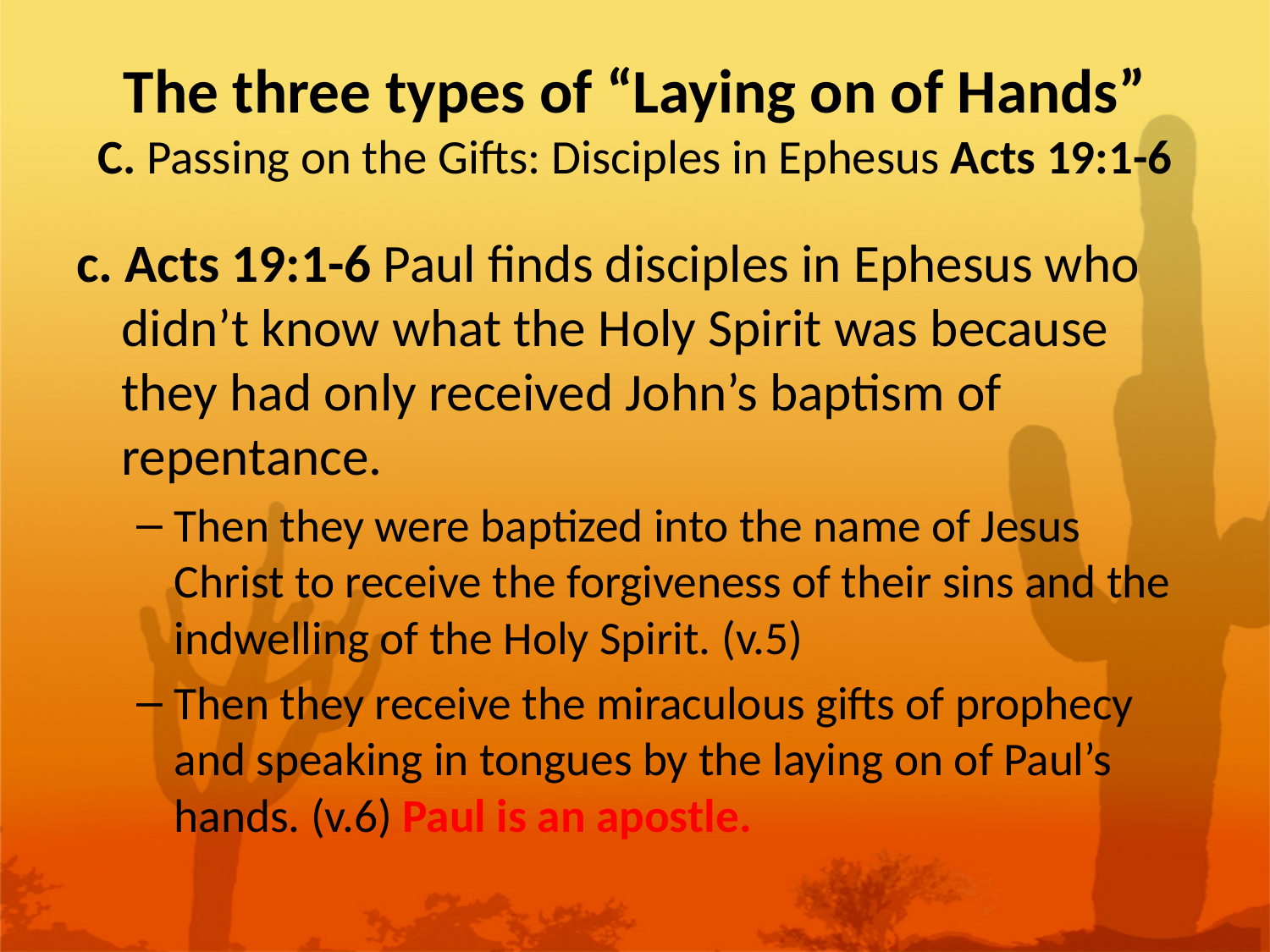

# The three types of “Laying on of Hands” C. Passing on the Gifts: Disciples in Ephesus Acts 19:1-6
c. Acts 19:1-6 Paul finds disciples in Ephesus who didn’t know what the Holy Spirit was because they had only received John’s baptism of repentance.
Then they were baptized into the name of Jesus Christ to receive the forgiveness of their sins and the indwelling of the Holy Spirit. (v.5)
Then they receive the miraculous gifts of prophecy and speaking in tongues by the laying on of Paul’s hands. (v.6) Paul is an apostle.